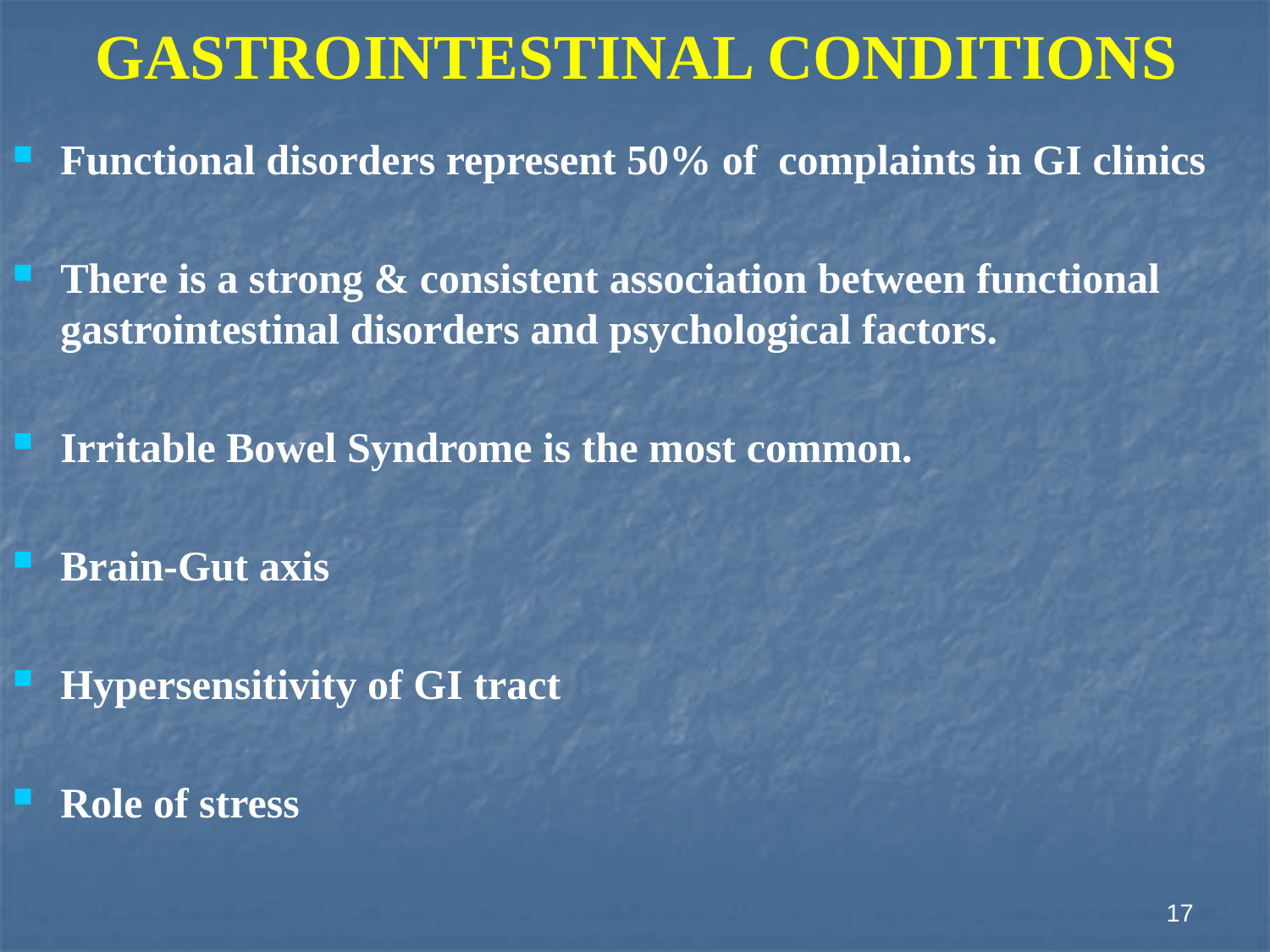

# GASTROINTESTINAL CONDITIONS
Functional disorders represent 50% of  complaints in GI clinics

There is a strong & consistent association between functional gastrointestinal disorders and psychological factors.

Irritable Bowel Syndrome is the most common.

Brain-Gut axis

Hypersensitivity of GI tract

Role of stress

17